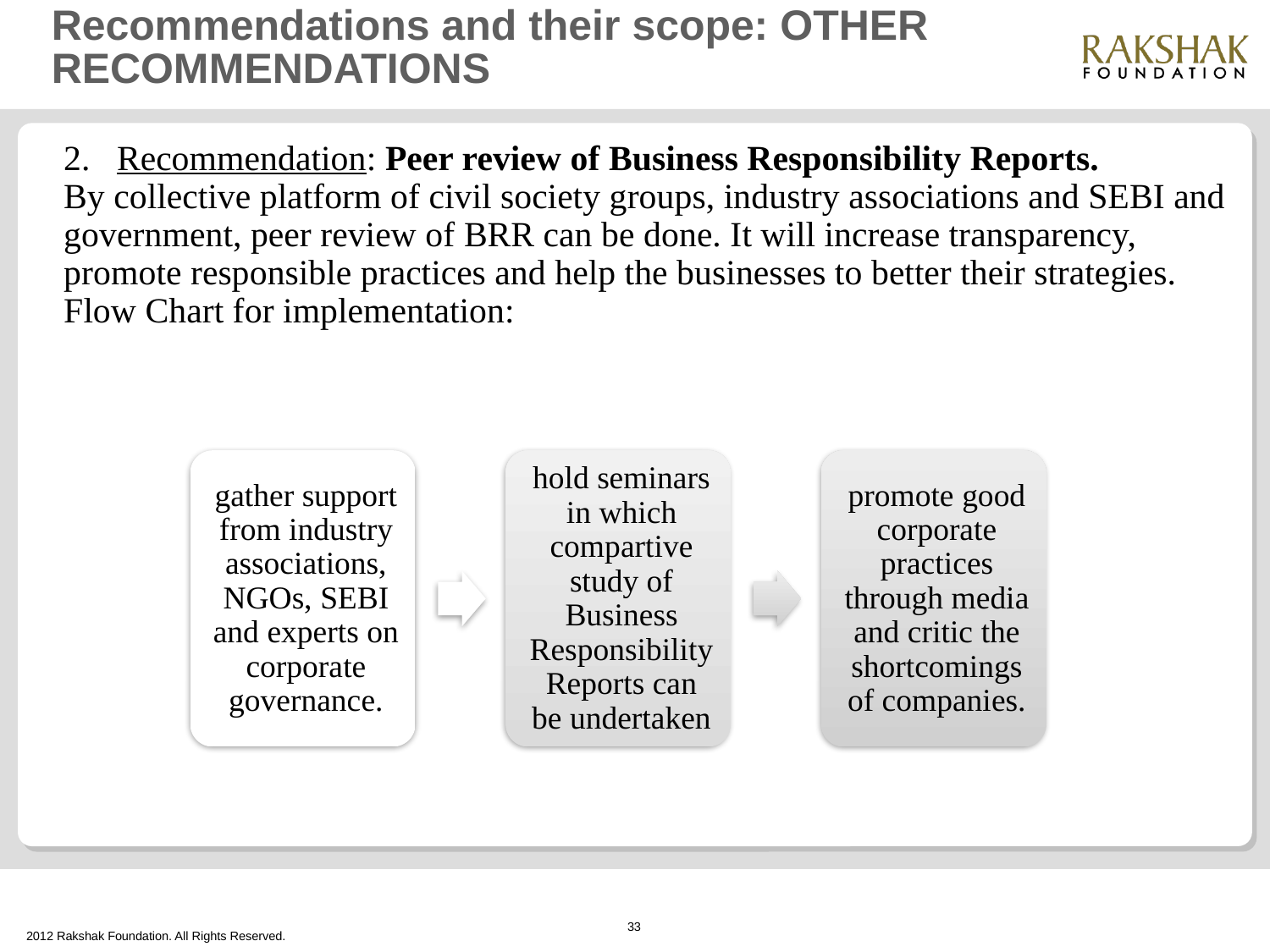

# Recommendations and their scope: OTHER RECOMMENDATIONS
2.   Recommendation: Peer review of Business Responsibility Reports.
By collective platform of civil society groups, industry associations and SEBI and government, peer review of BRR can be done. It will increase transparency, promote responsible practices and help the businesses to better their strategies.
Flow Chart for implementation:

gather support from industry associations, NGOs, SEBI and experts on corporate governance.

hold seminars in which compartive study of Business Responsibility Reports can be undertaken

promote good corporate practices through media and critic the shortcomings of companies.
33